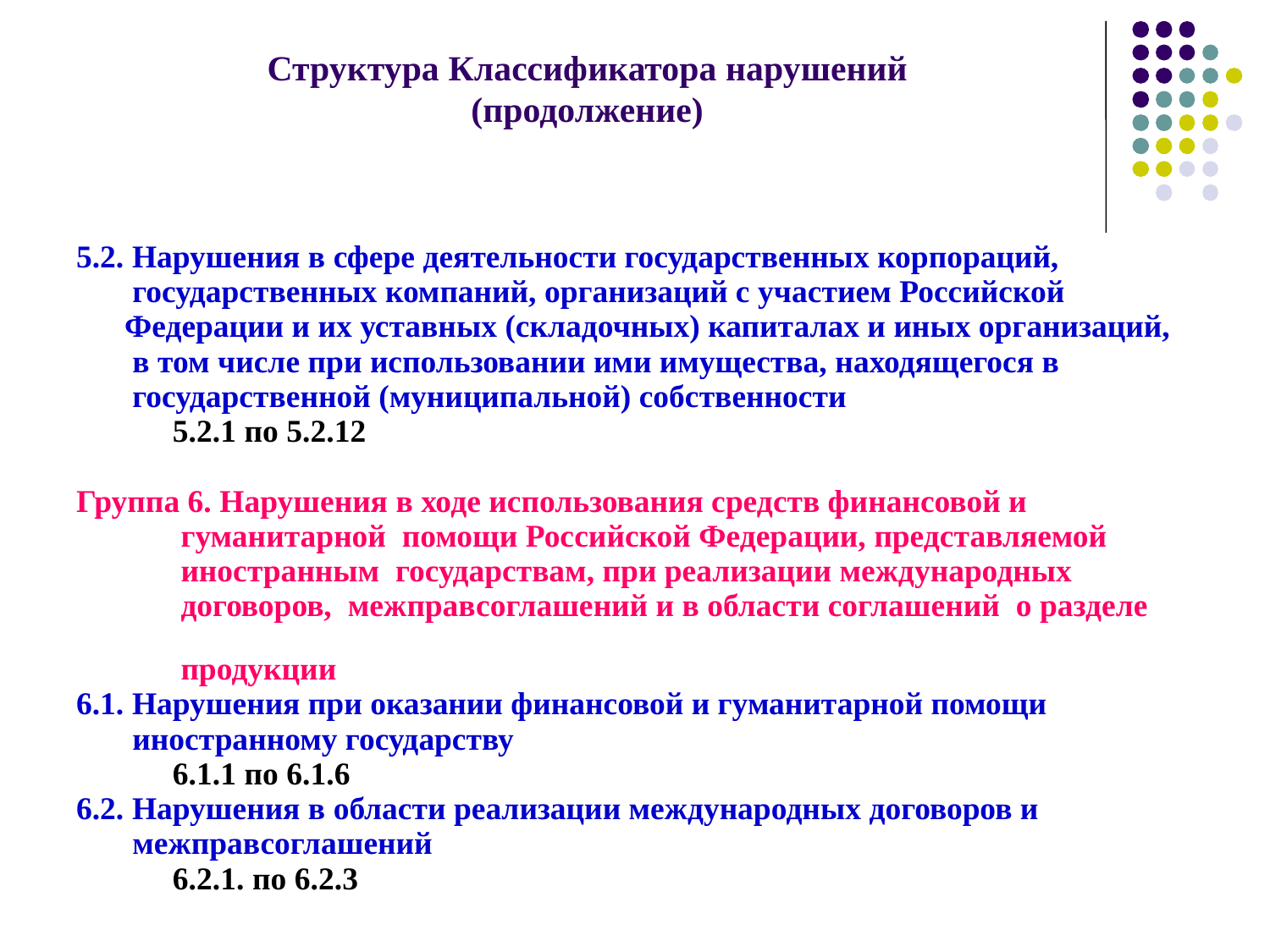

5.2. Нарушения в сфере деятельности государственных корпораций,
       государственных компаний, организаций с участием Российской
      Федерации и их уставных (складочных) капиталах и иных организаций,
       в том числе при использовании ими имущества, находящегося в
       государственной (муниципальной) собственности
            5.2.1 по 5.2.12

Группа 6. Нарушения в ходе использования средств финансовой и
             гуманитарной  помощи Российской Федерации, представляемой
             иностранным  государствам, при реализации международных
             договоров,  межправсоглашений и в области соглашений  о разделе
             продукции
6.1. Нарушения при оказании финансовой и гуманитарной помощи
       иностранному государству
            6.1.1 по 6.1.6
6.2. Нарушения в области реализации международных договоров и
       межправсоглашений
            6.2.1. по 6.2.3
# Структура Классификатора нарушений (продолжение)